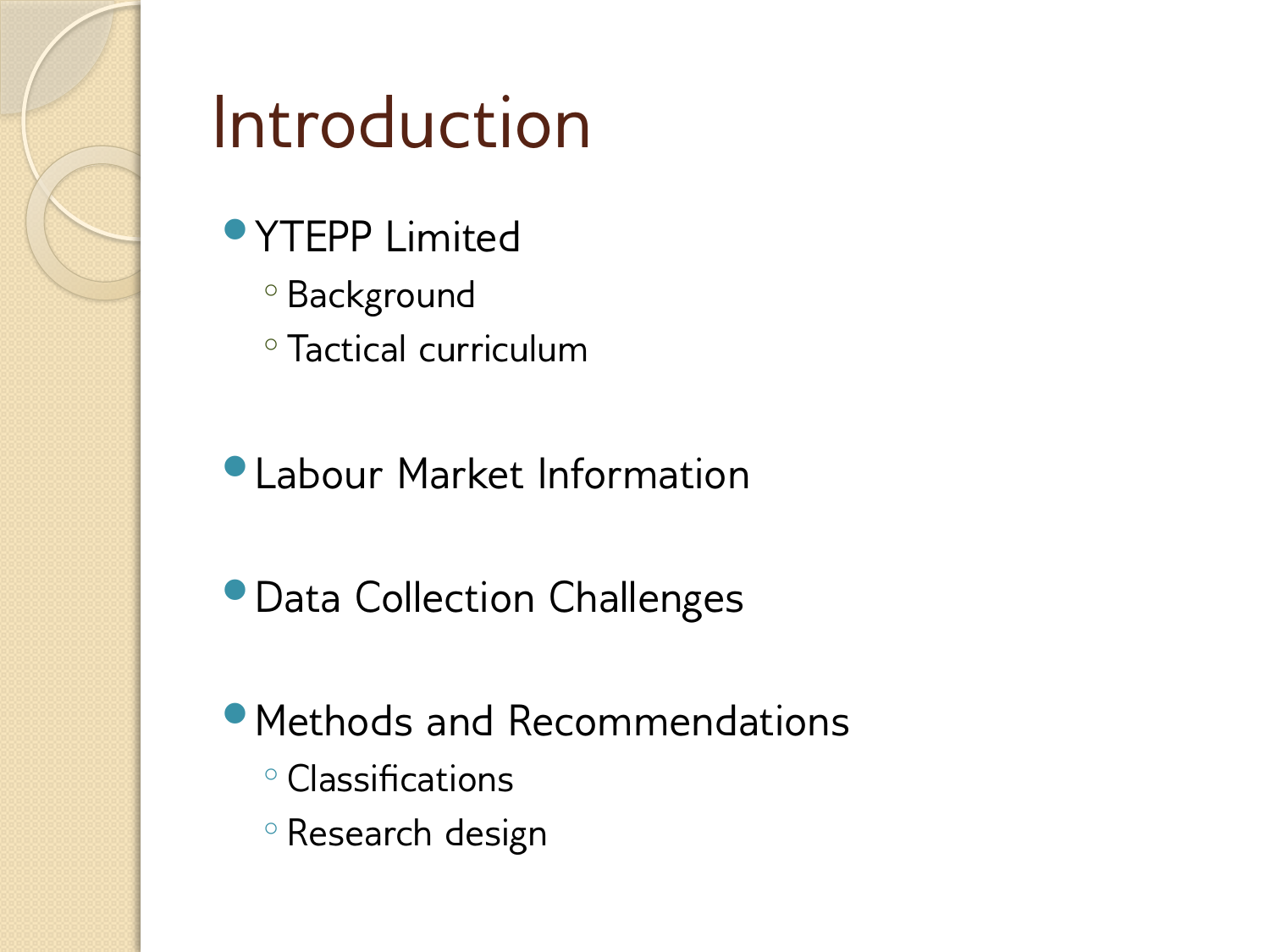

# Introduction
YTEPP Limited
Background
Tactical curriculum

Labour Market Information

Data Collection Challenges

Methods and Recommendations
Classifications
Research design